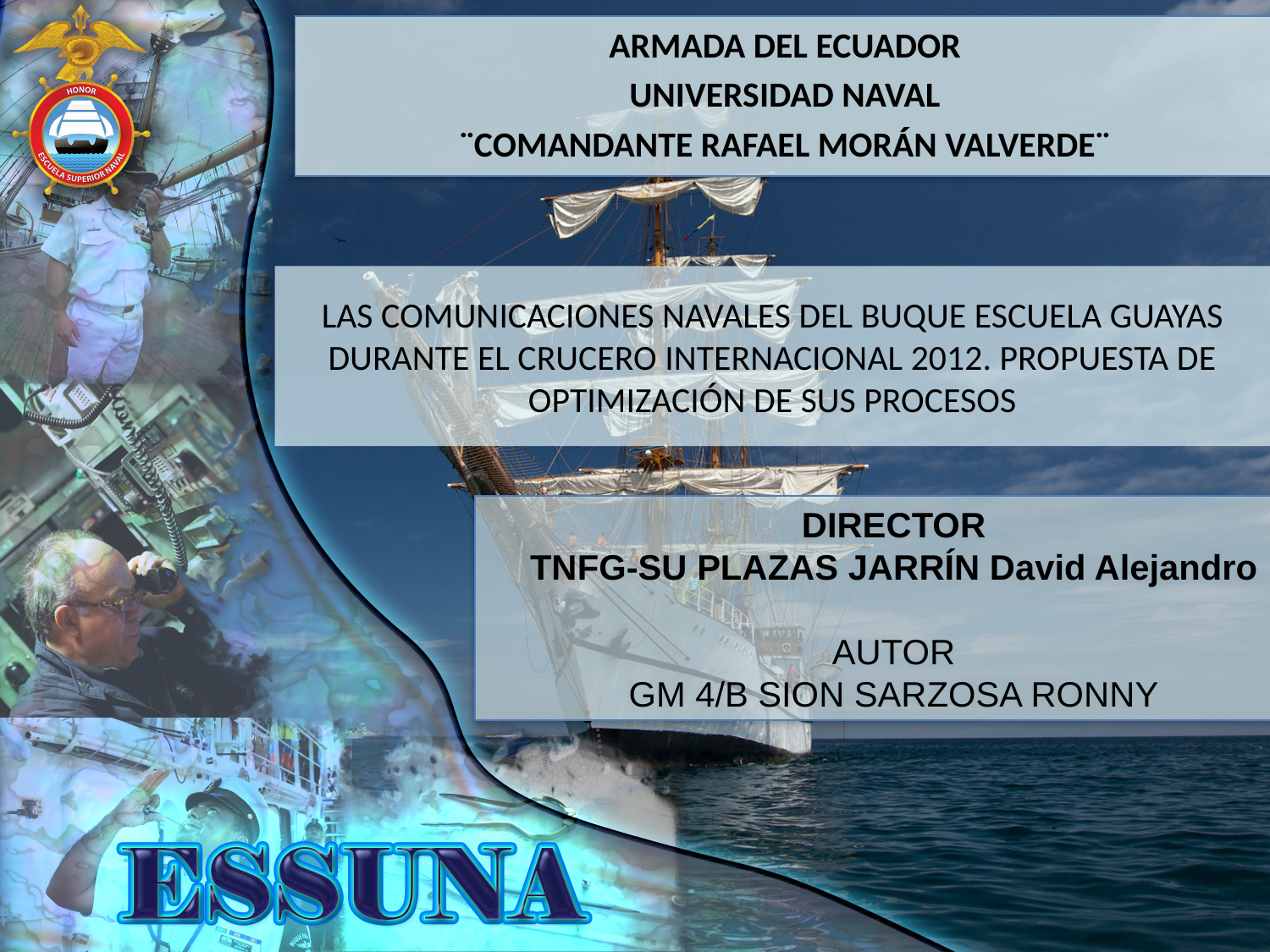

ARMADA DEL ECUADOR
UNIVERSIDAD NAVAL
¨COMANDANTE RAFAEL MORÁN VALVERDE¨

# LAS COMUNICACIONES NAVALES DEL BUQUE ESCUELA GUAYAS DURANTE EL CRUCERO INTERNACIONAL 2012. PROPUESTA DE OPTIMIZACIÓN DE SUS PROCESOS
DIRECTOR
TNFG-SU PLAZAS JARRÍN David Alejandro

AUTOR
GM 4/B SION SARZOSA RONNY